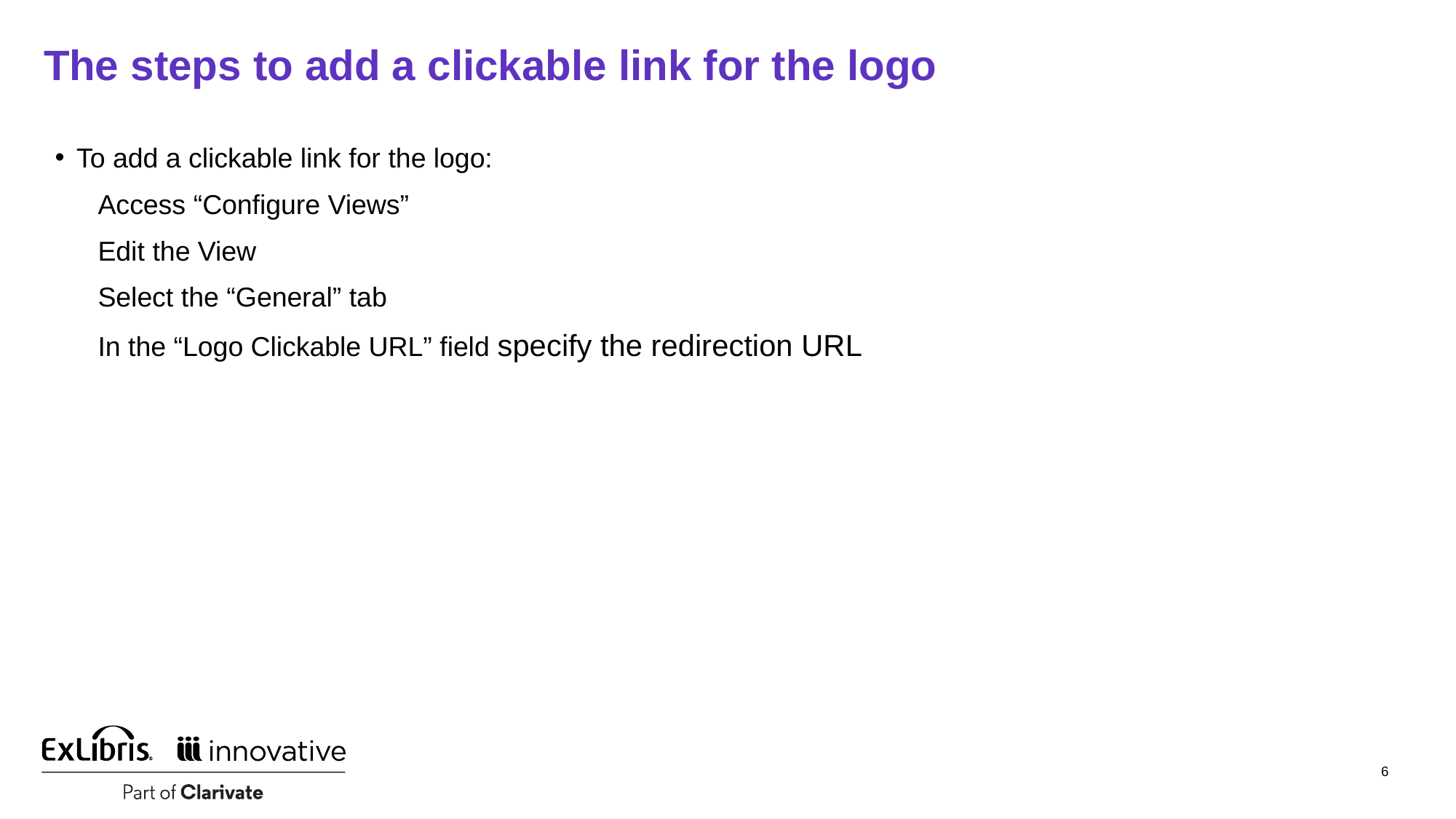

# The steps to add a clickable link for the logo
To add a clickable link for the logo:
Access “Configure Views”
Edit the View
Select the “General” tab
In the “Logo Clickable URL” field specify the redirection URL

6